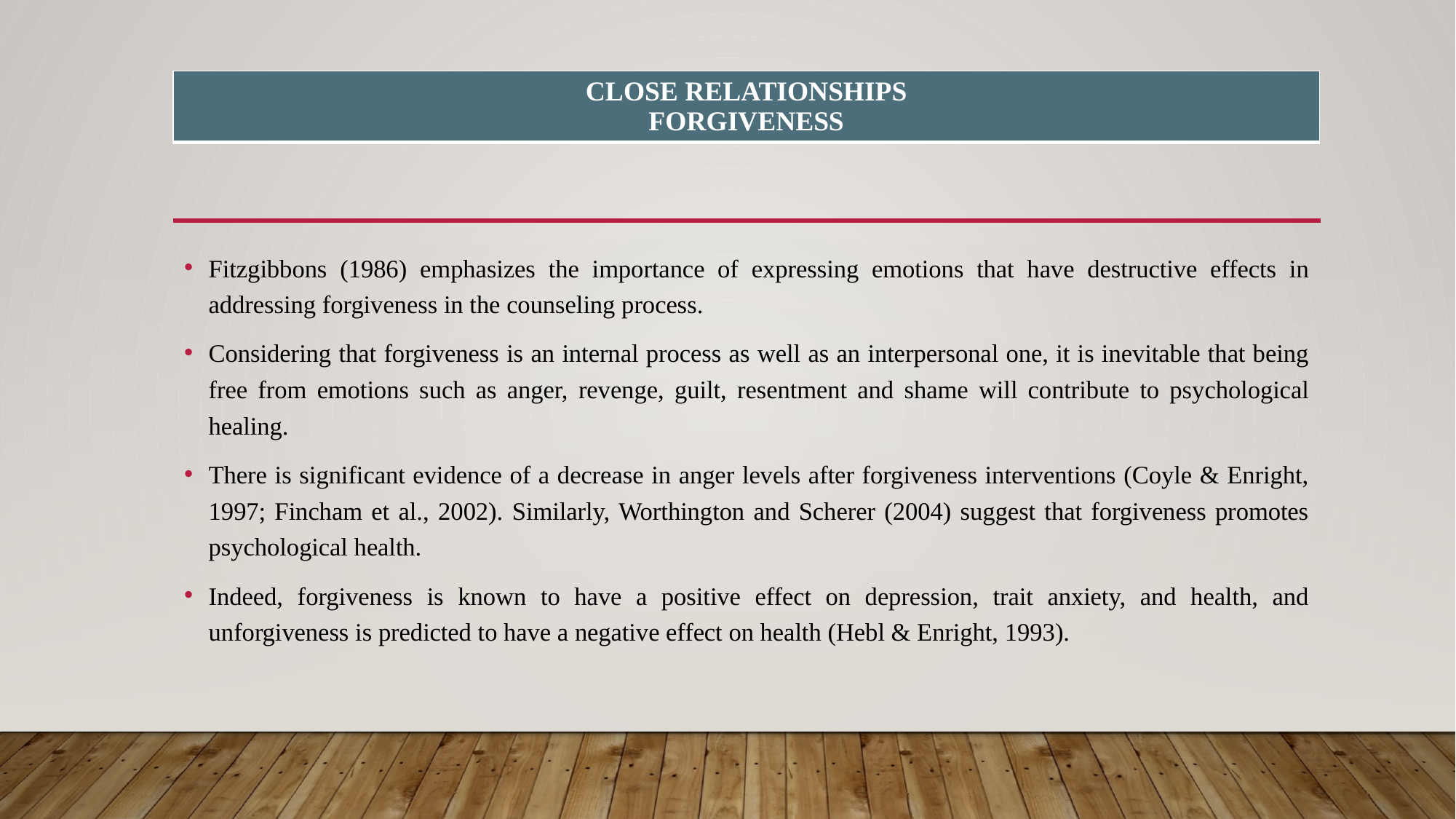

| CLOSE RELATIONSHIPS FORGIVENESS |
| --- |
#
Fitzgibbons (1986) emphasizes the importance of expressing emotions that have destructive effects in addressing forgiveness in the counseling process.
Considering that forgiveness is an internal process as well as an interpersonal one, it is inevitable that being free from emotions such as anger, revenge, guilt, resentment and shame will contribute to psychological healing.
There is significant evidence of a decrease in anger levels after forgiveness interventions (Coyle & Enright, 1997; Fincham et al., 2002). Similarly, Worthington and Scherer (2004) suggest that forgiveness promotes psychological health.
Indeed, forgiveness is known to have a positive effect on depression, trait anxiety, and health, and unforgiveness is predicted to have a negative effect on health (Hebl & Enright, 1993).